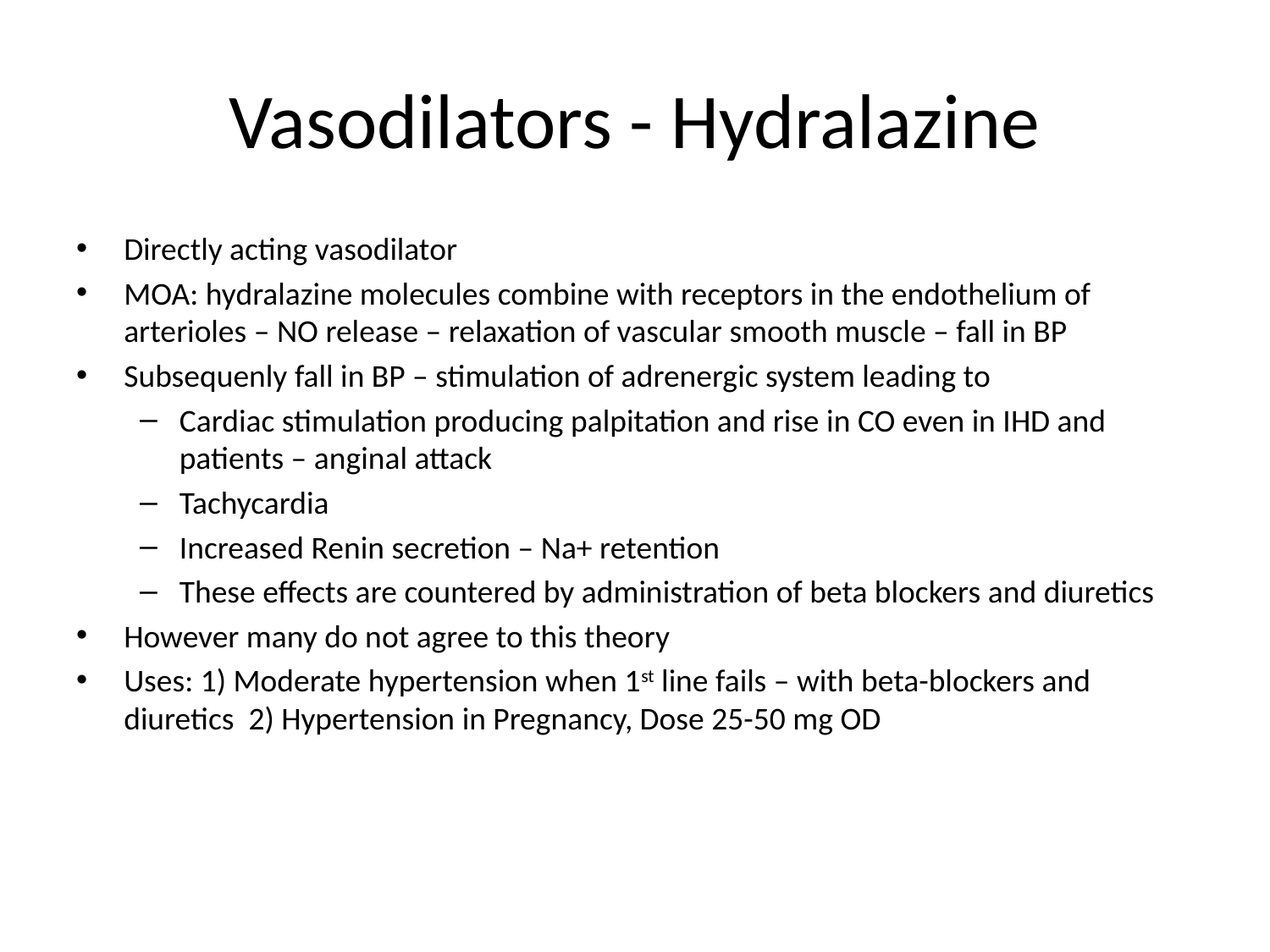

# Vasodilators - Hydralazine
Directly acting vasodilator
MOA: hydralazine molecules combine with receptors in the endothelium of arterioles – NO release – relaxation of vascular smooth muscle – fall in BP
Subsequenly fall in BP – stimulation of adrenergic system leading to
Cardiac stimulation producing palpitation and rise in CO even in IHD and patients – anginal attack
Tachycardia
Increased Renin secretion – Na+ retention
These effects are countered by administration of beta blockers and diuretics
However many do not agree to this theory
Uses: 1) Moderate hypertension when 1st line fails – with beta-blockers and diuretics  2) Hypertension in Pregnancy, Dose 25-50 mg OD